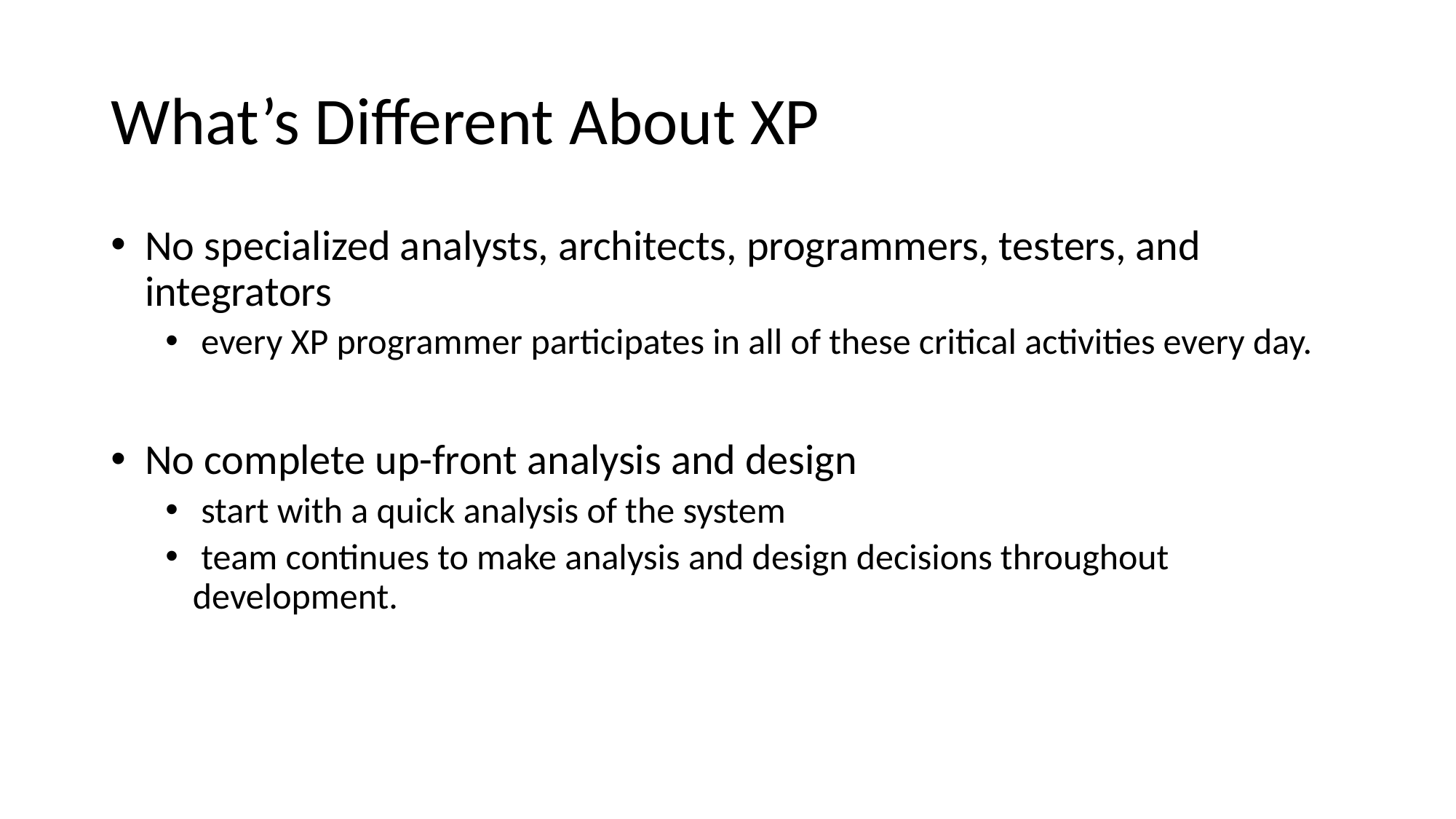

# What’s Different About XP
No specialized analysts, architects, programmers, testers, and integrators
 every XP programmer participates in all of these critical activities every day.

No complete up-front analysis and design
 start with a quick analysis of the system
 team continues to make analysis and design decisions throughout development.